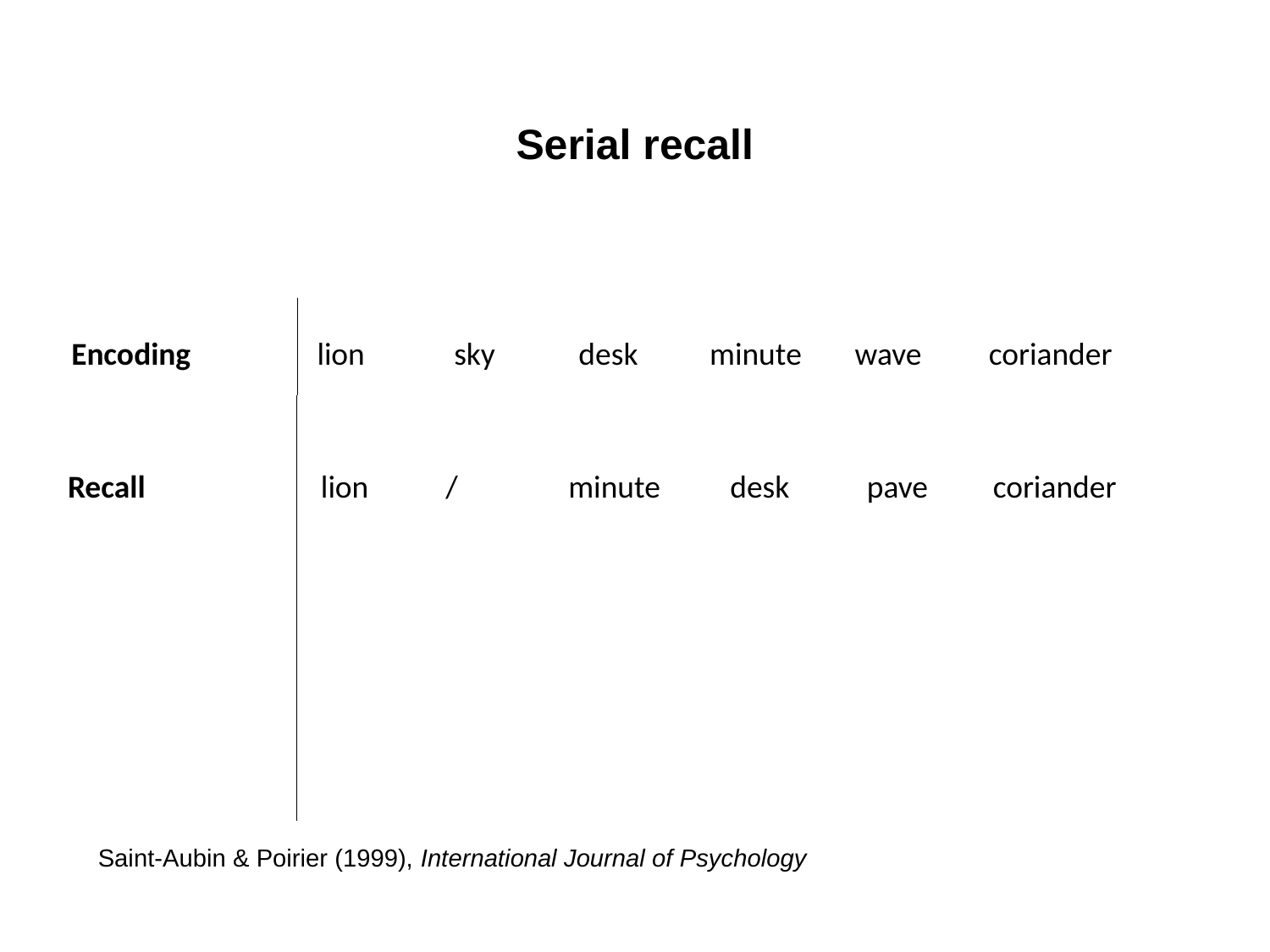

Serial recall

Encoding
lion
sky
desk
minute
wave
coriander
Recall
lion
/
minute
desk
pave
coriander
Saint-Aubin & Poirier (1999), International Journal of Psychology